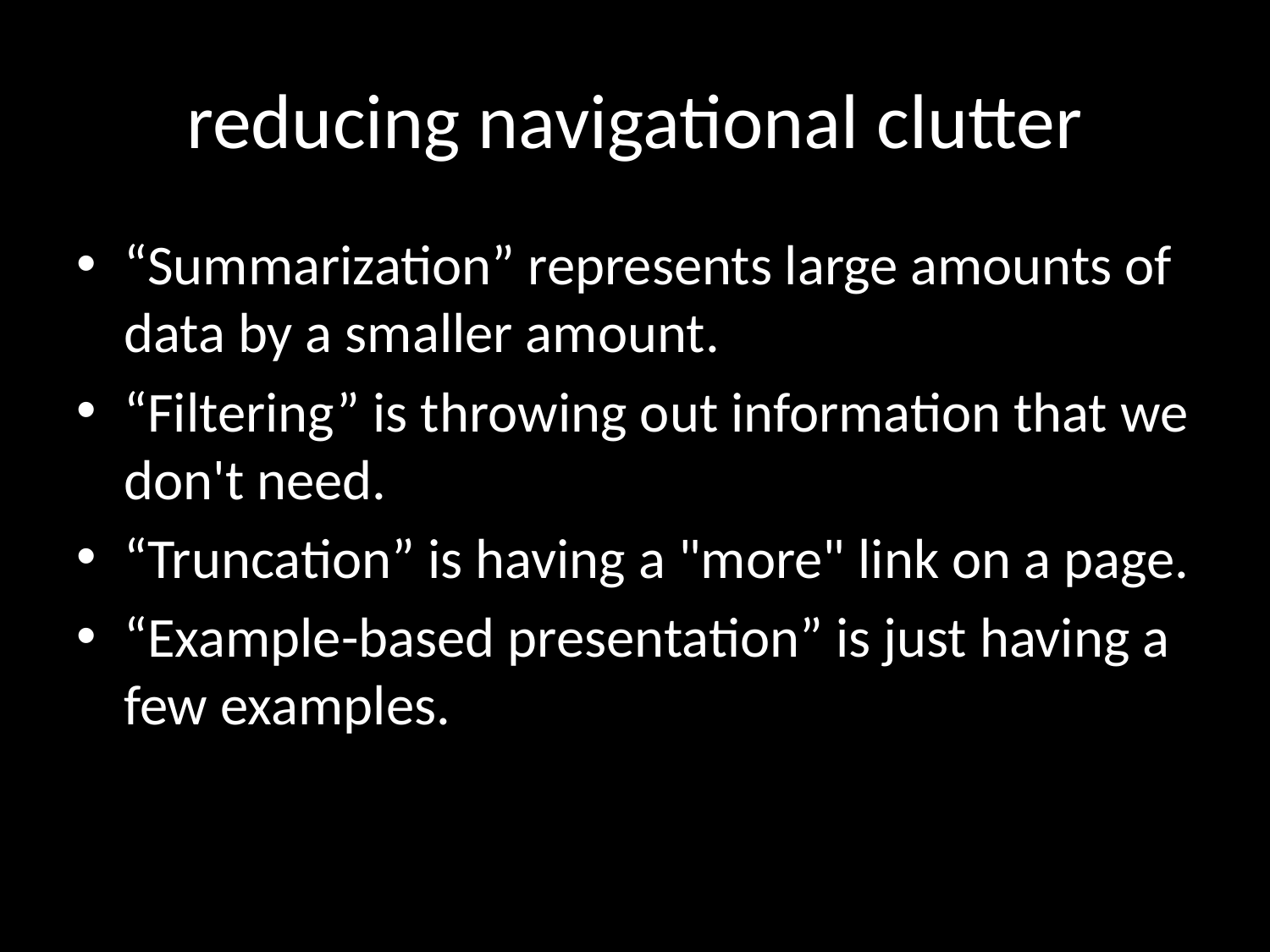

# reducing navigational clutter
“Summarization” represents large amounts of data by a smaller amount.
“Filtering” is throwing out information that we don't need.
“Truncation” is having a "more" link on a page.
“Example-based presentation” is just having a few examples.